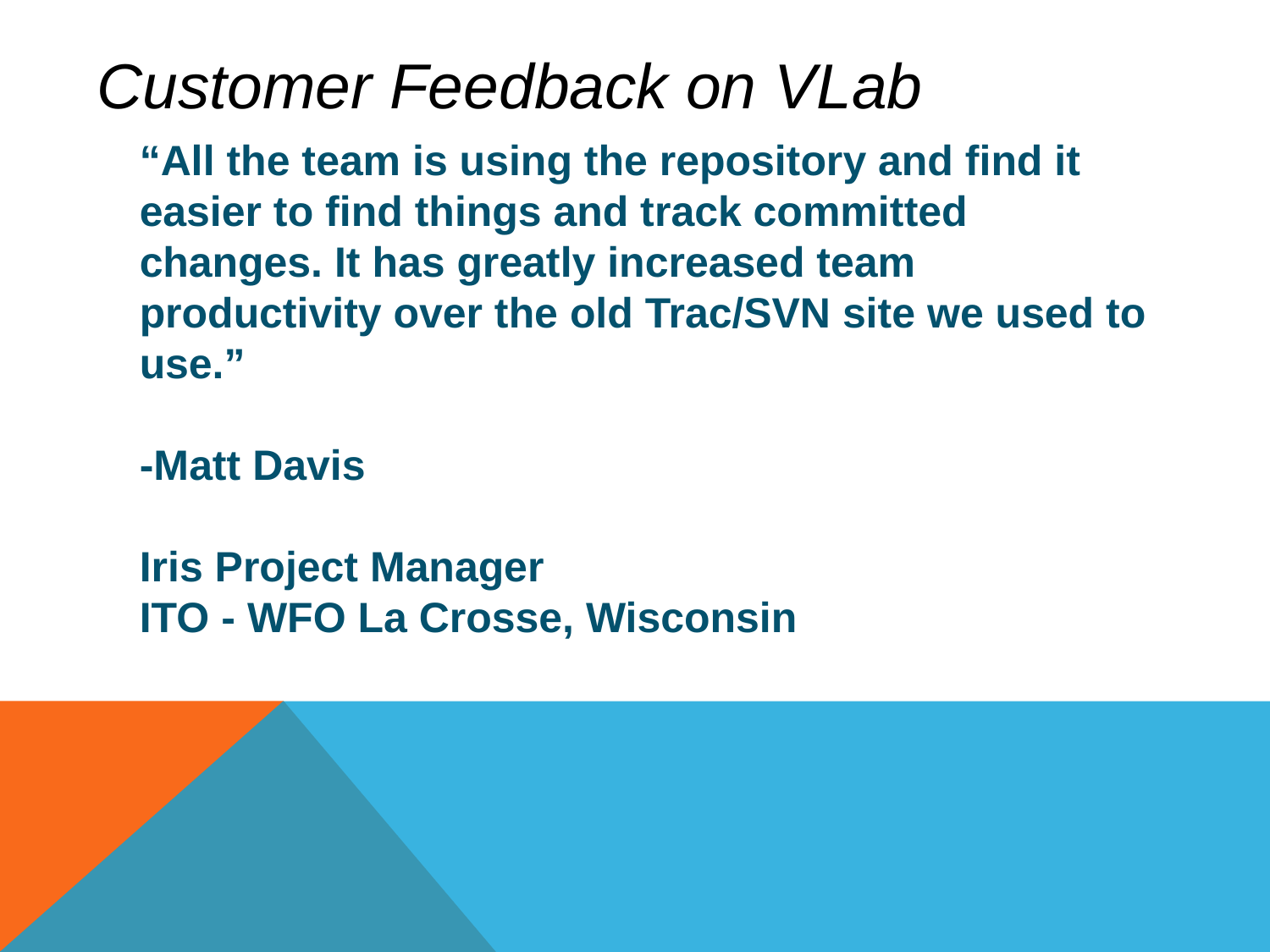

Customer Feedback on VLab

“All the team is using the repository and find it easier to find things and track committed changes. It has greatly increased team productivity over the old Trac/SVN site we used to use.”

-Matt Davis

Iris Project Manager
ITO - WFO La Crosse, Wisconsin